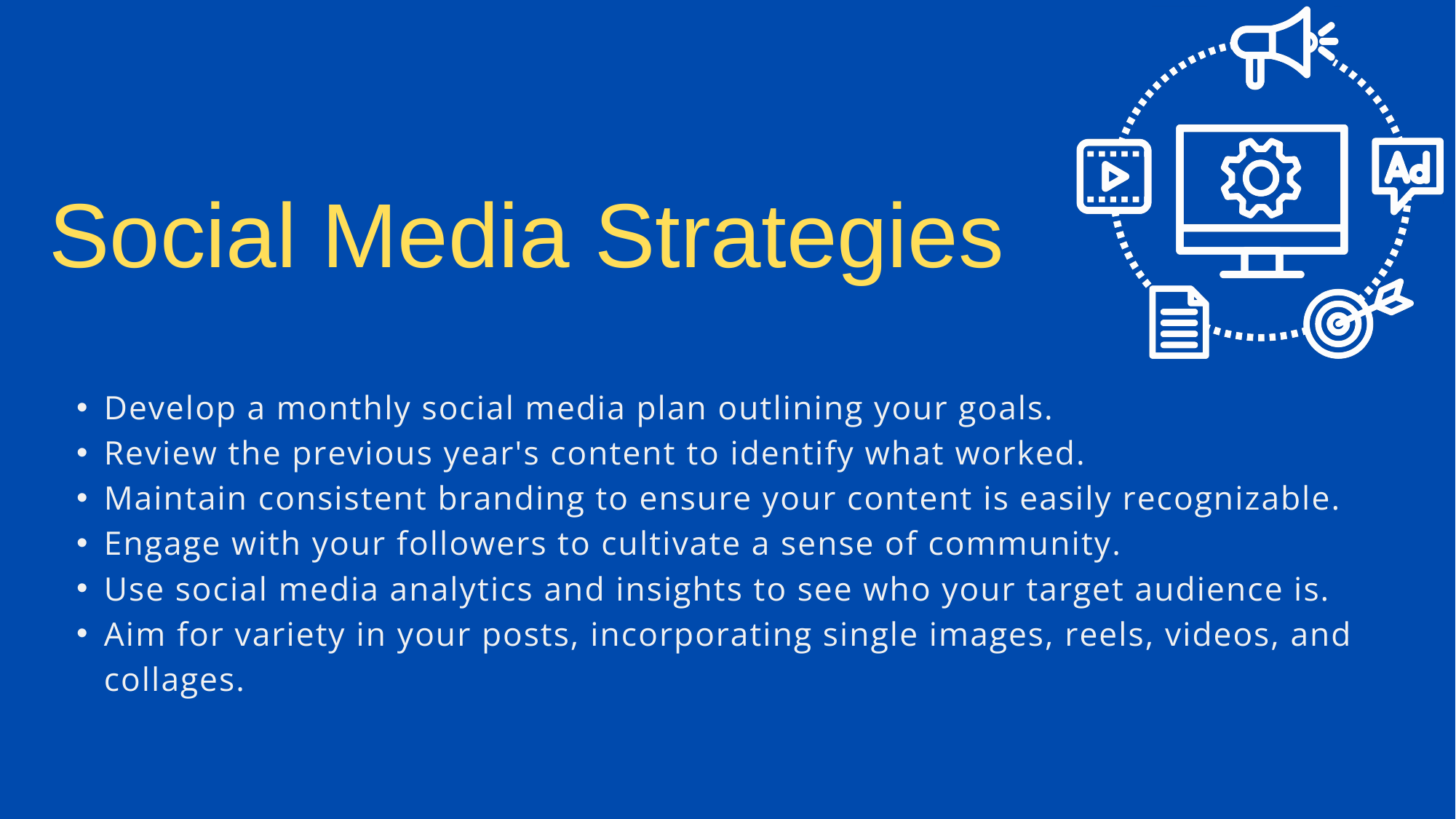

Social Media Strategies
Develop a monthly social media plan outlining your goals.
Review the previous year's content to identify what worked.
Maintain consistent branding to ensure your content is easily recognizable.
Engage with your followers to cultivate a sense of community.
Use social media analytics and insights to see who your target audience is.
Aim for variety in your posts, incorporating single images, reels, videos, and collages.